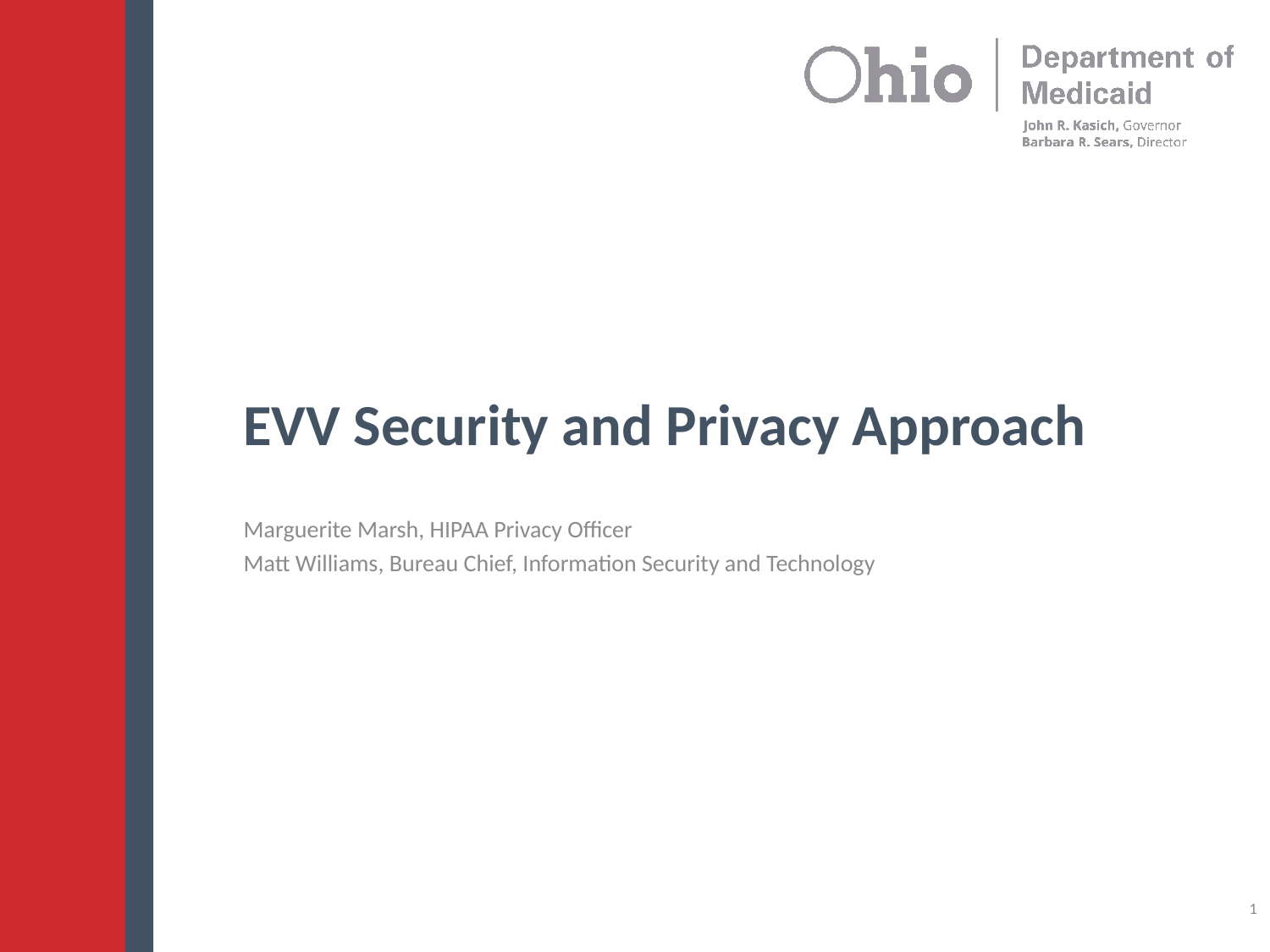

# EVV Security and Privacy Approach
Marguerite Marsh, HIPAA Privacy Officer
Matt Williams, Bureau Chief, Information Security and Technology
1